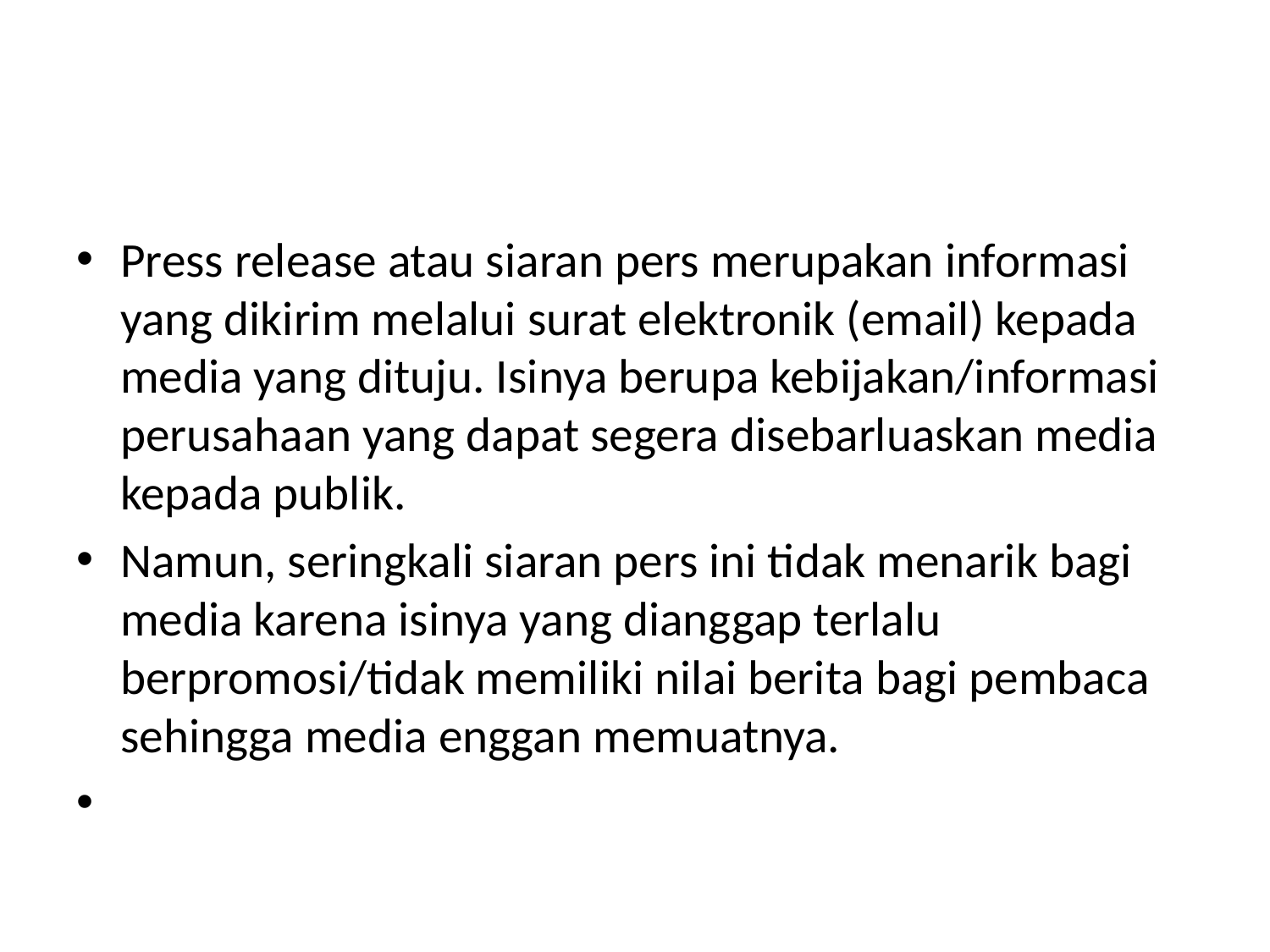

#
Press release atau siaran pers merupakan informasi yang dikirim melalui surat elektronik (email) kepada media yang dituju. Isinya berupa kebijakan/informasi perusahaan yang dapat segera disebarluaskan media kepada publik.
Namun, seringkali siaran pers ini tidak menarik bagi media karena isinya yang dianggap terlalu berpromosi/tidak memiliki nilai berita bagi pembaca sehingga media enggan memuatnya.